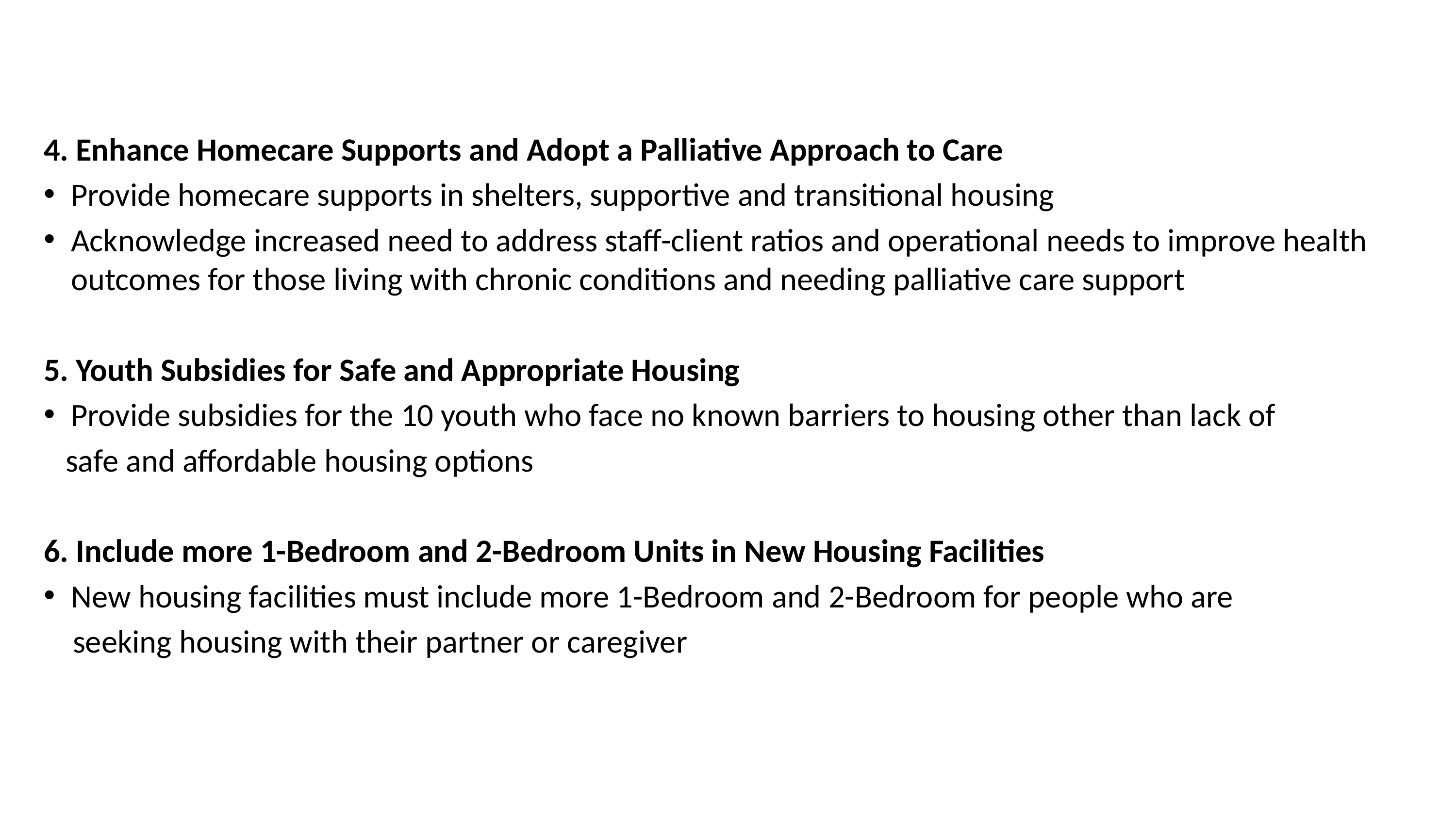

4. Enhance Homecare Supports and Adopt a Palliative Approach to Care
Provide homecare supports in shelters, supportive and transitional housing
Acknowledge increased need to address staff-client ratios and operational needs to improve health outcomes for those living with chronic conditions and needing palliative care support

5. Youth Subsidies for Safe and Appropriate Housing
Provide subsidies for the 10 youth who face no known barriers to housing other than lack of
   safe and affordable housing options

6. Include more 1-Bedroom and 2-Bedroom Units in New Housing Facilities
New housing facilities must include more 1-Bedroom and 2-Bedroom for people who are
    seeking housing with their partner or caregiver